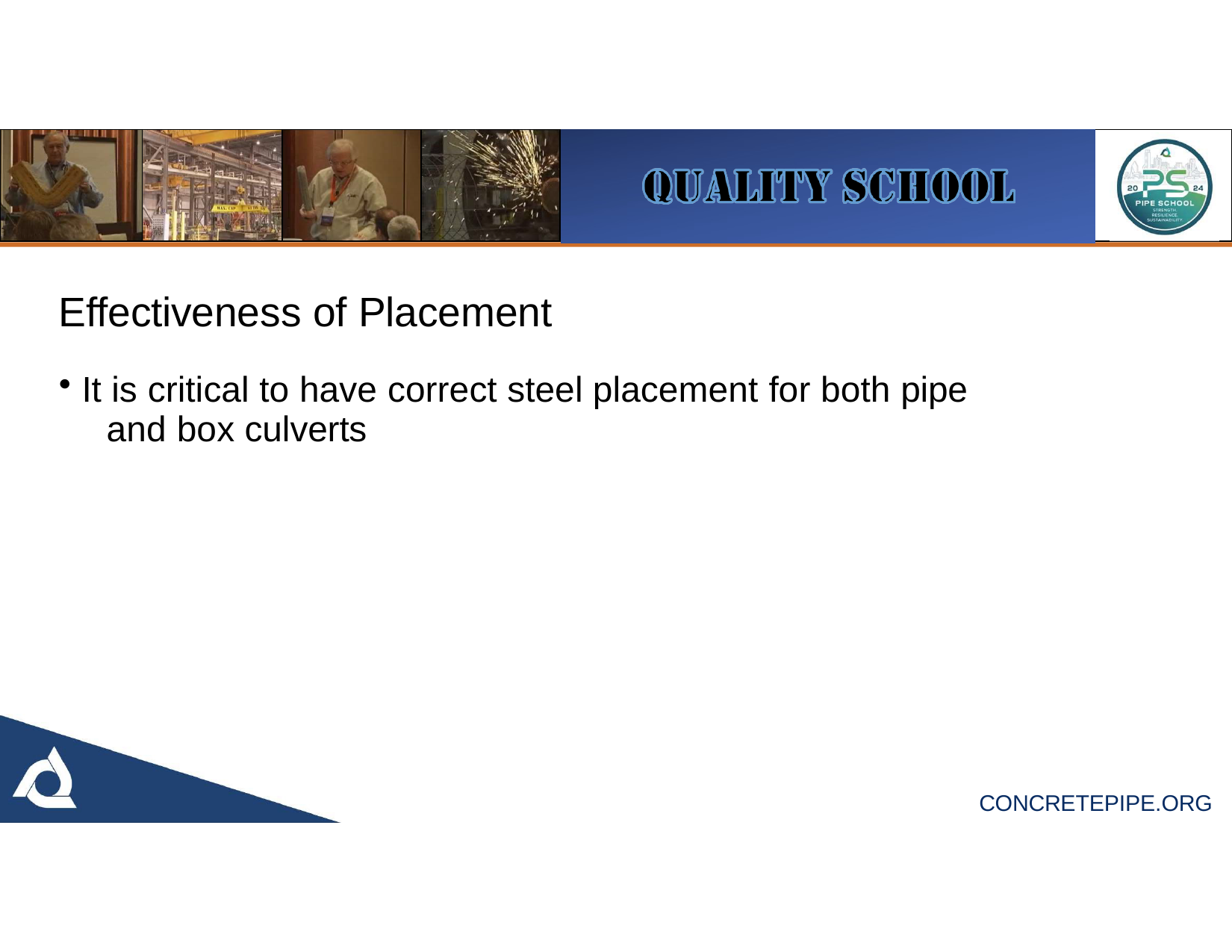

# Effectiveness of Placement
It is critical to have correct steel placement for both pipe 	and box culverts
CONCRETEPIPE.ORG